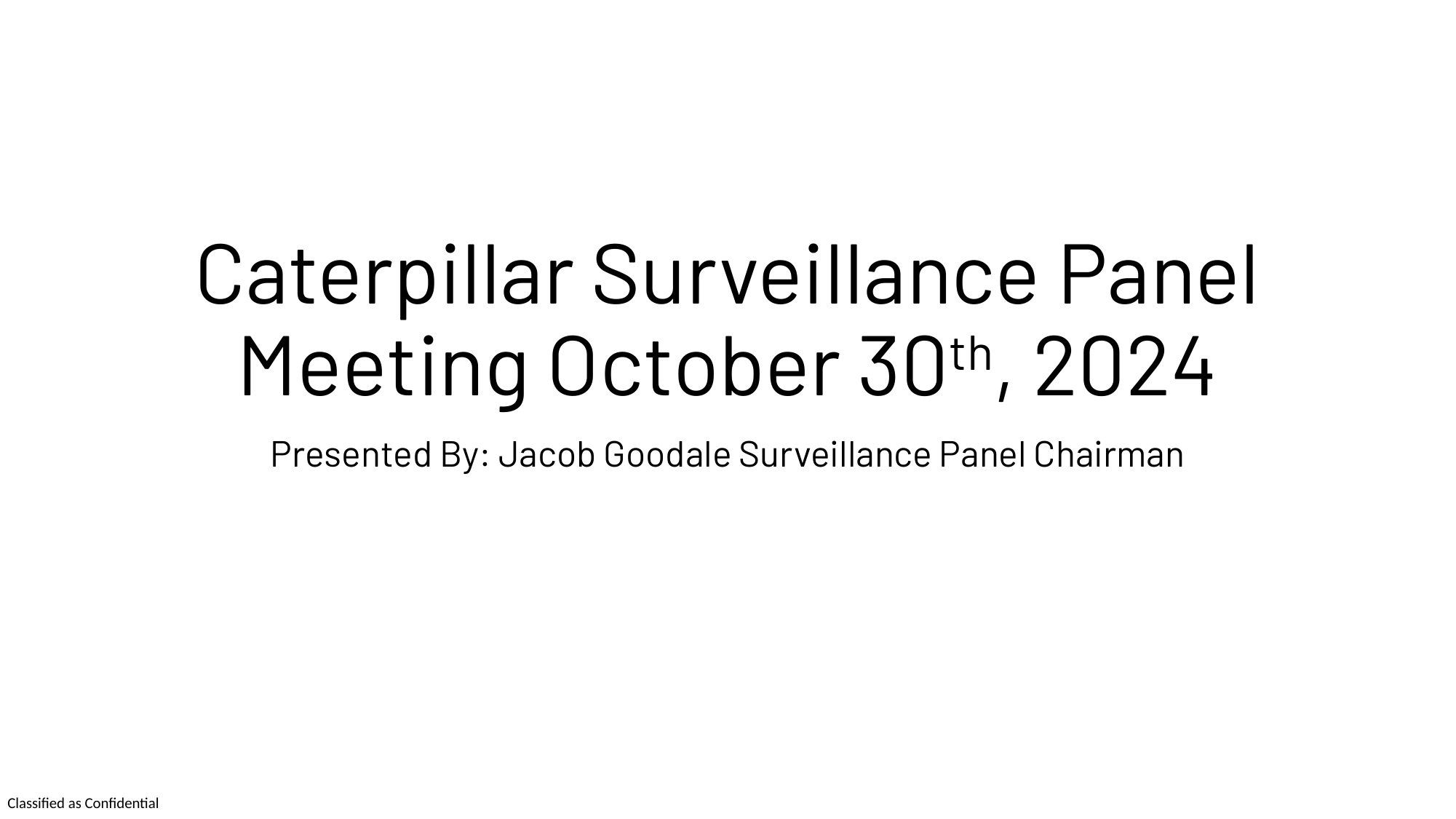

# Caterpillar Surveillance Panel Meeting October 30th, 2024
Presented By: Jacob Goodale Surveillance Panel Chairman